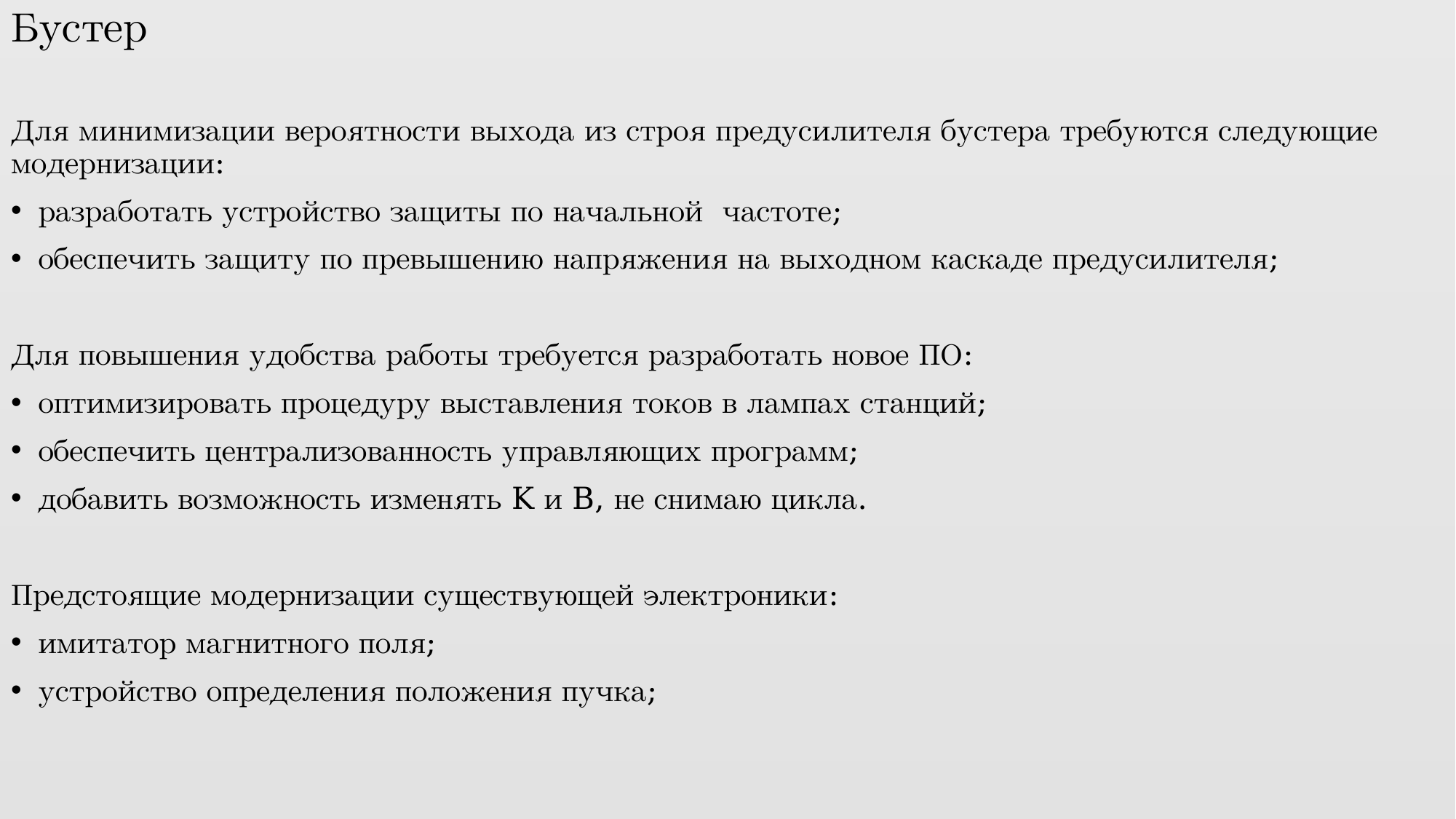

Бустер

Для минимизации вероятности выхода из строя предусилителя бустера требуются следующие модернизации:
разработать устройство защиты по начальной  частоте;
обеспечить защиту по превышению напряжения на выходном каскаде предусилителя;

Для повышения удобства работы требуется разработать новое ПО:
оптимизировать процедуру выставления токов в лампах станций;
обеспечить централизованность управляющих программ;
добавить возможность изменять K и B, не снимаю цикла.

Предстоящие модернизации существующей электроники:
имитатор магнитного поля;
устройство определения положения пучка;